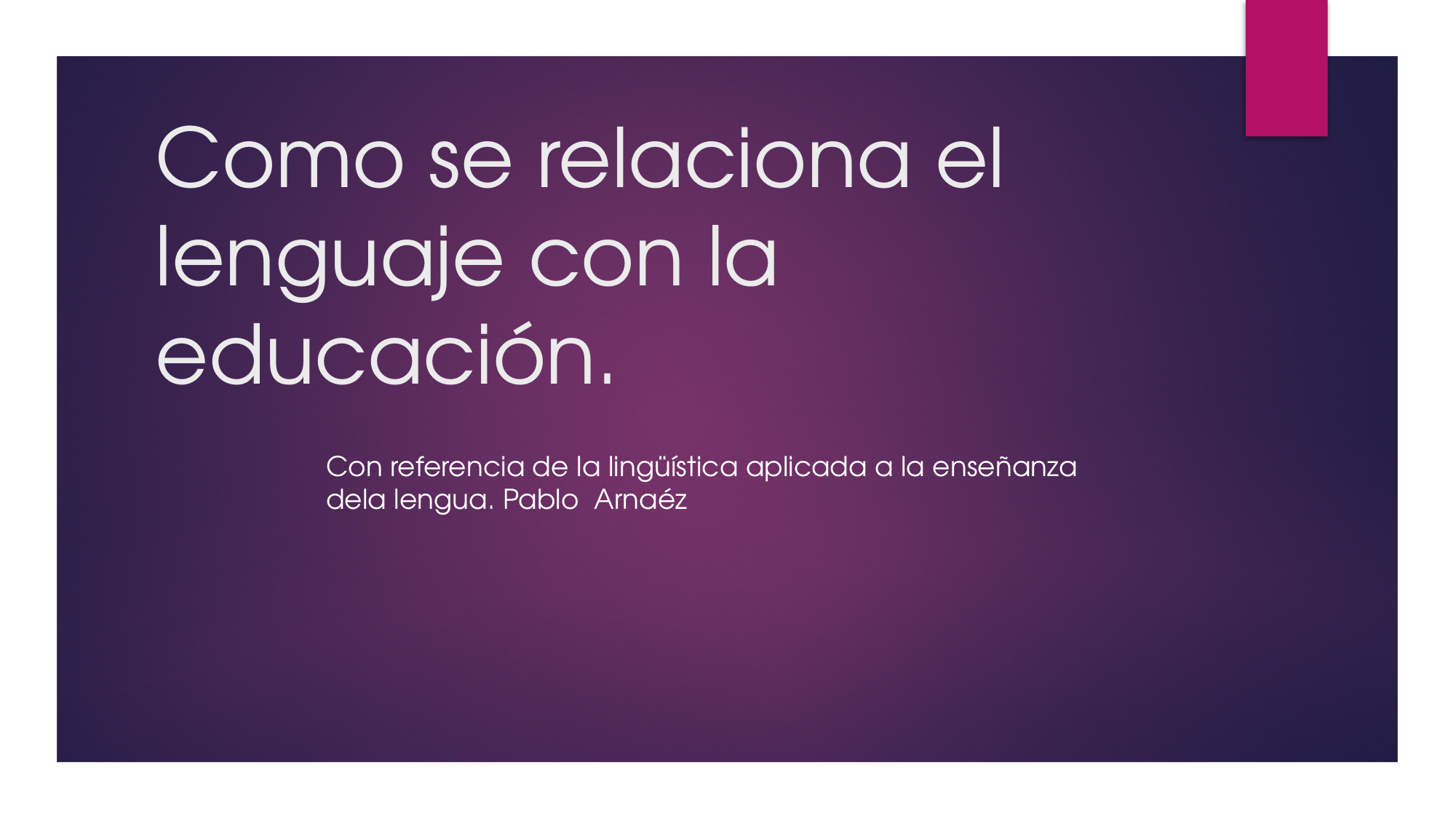

# Como se relaciona el lenguaje con la educación.
Con referencia de la lingüística aplicada a la enseñanza dela lengua. Pablo  Arnaéz